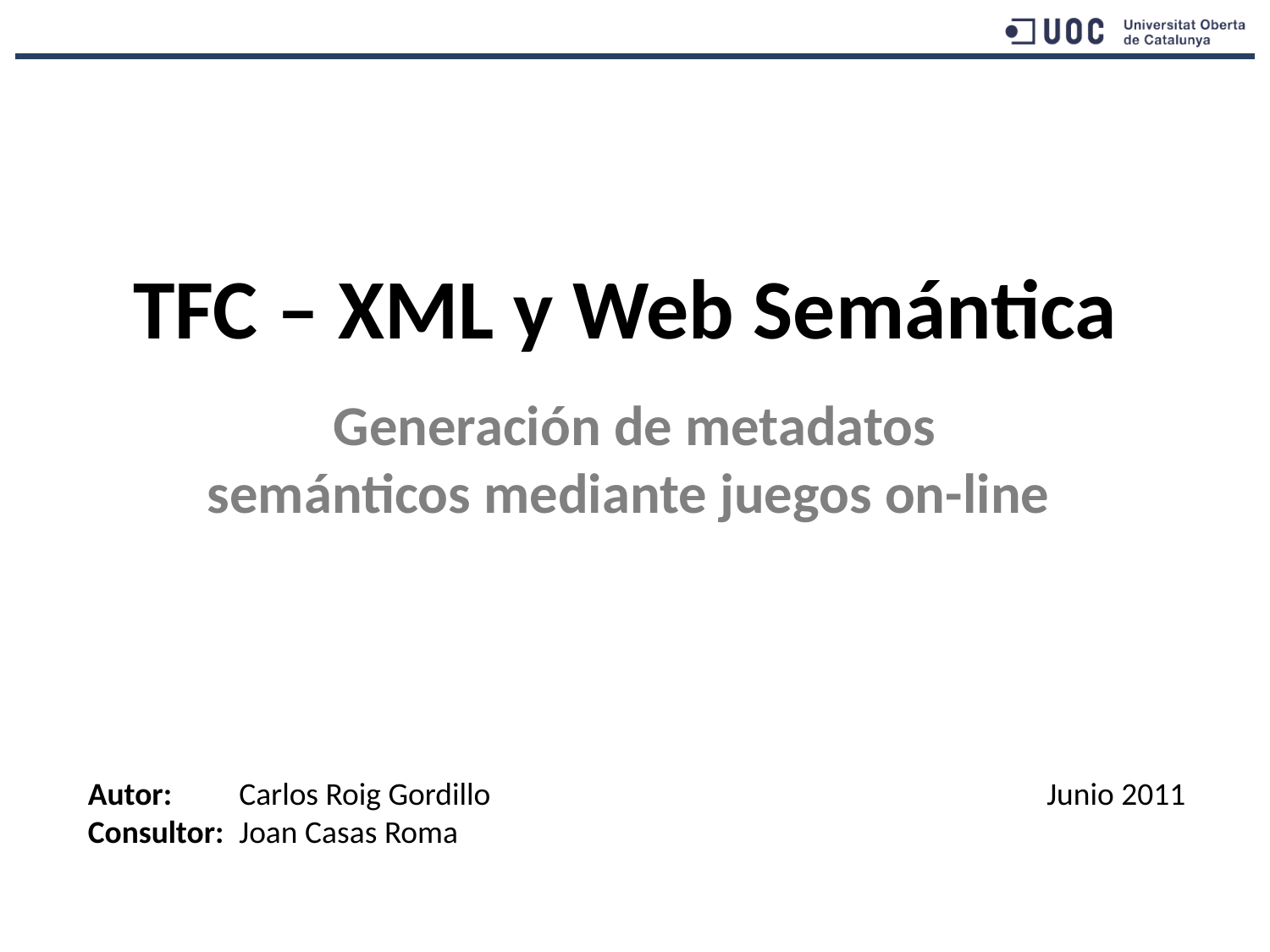

# TFC – XML y Web Semántica
Generación de metadatos semánticos mediante juegos on-line
Autor:
Consultor:
Carlos Roig Gordillo
Joan Casas Roma
Junio 2011